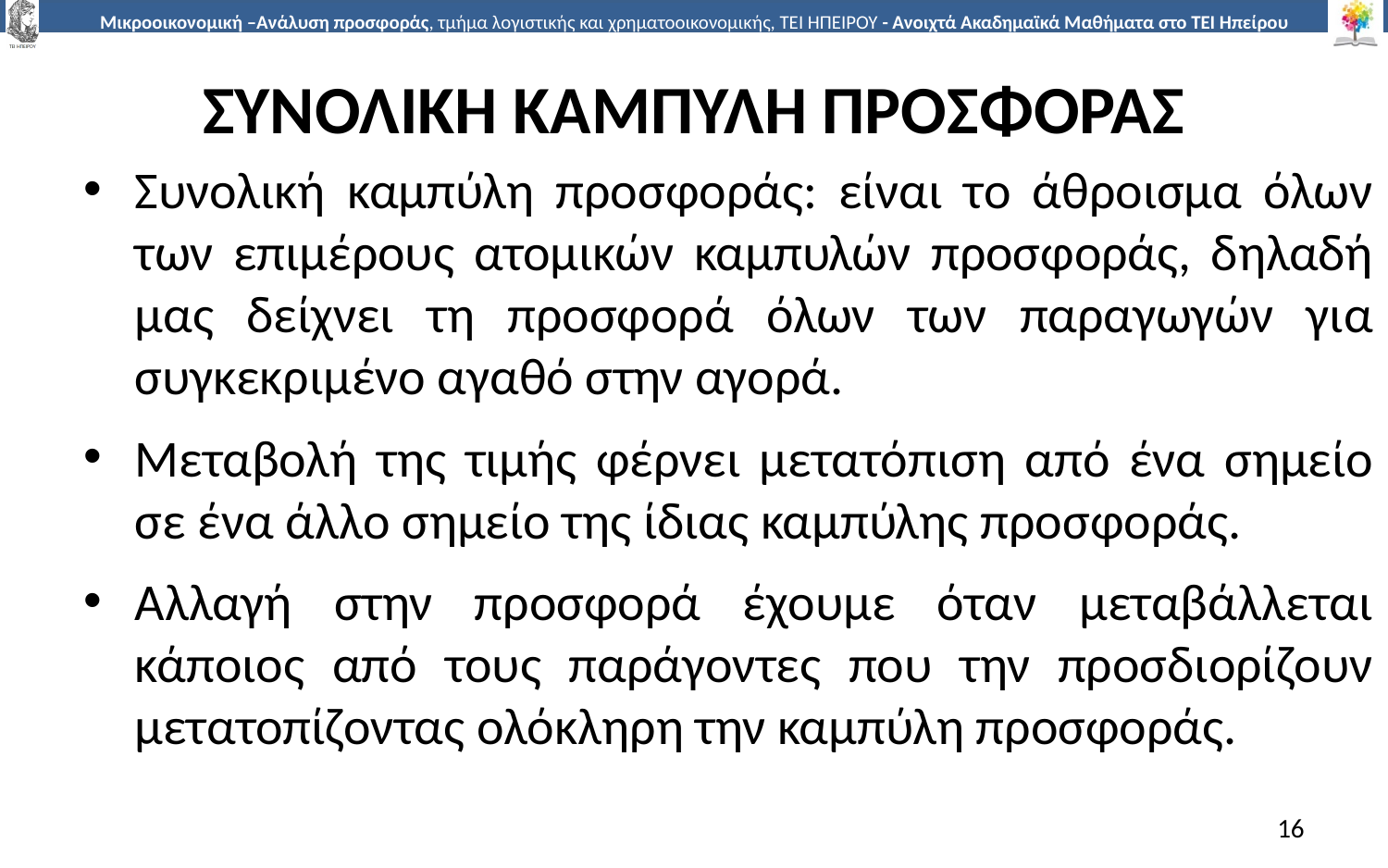

# ΣΥΝΟΛΙΚΗ ΚΑΜΠΥΛΗ ΠΡΟΣΦΟΡΑΣ
Συνολική καµπύλη προσφοράς: είναι το άθροισµα όλων των επιµέρους ατοµικών καµπυλών προσφοράς, δηλαδή µας δείχνει τη προσφορά όλων των παραγωγών για συγκεκριµένο αγαθό στην αγορά.
Μεταβολή της τιµής φέρνει µετατόπιση από ένα σηµείο σε ένα άλλο σηµείο της ίδιας καµπύλης προσφοράς.
Αλλαγή στην προσφορά έχουµε όταν µεταβάλλεται κάποιος από τους παράγοντες που την προσδιορίζουν µετατοπίζοντας ολόκληρη την καµπύλη προσφοράς.

16